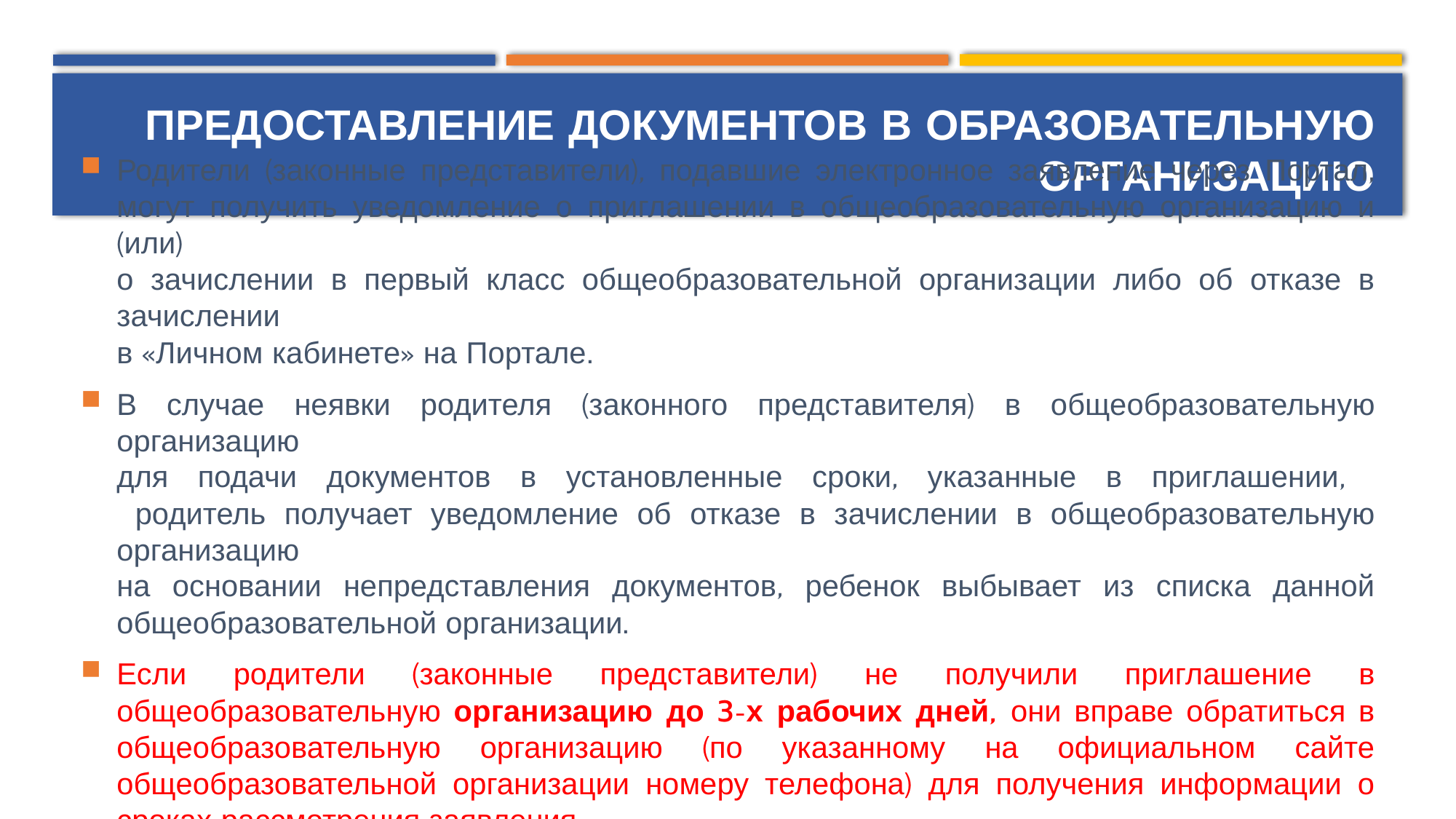

# Предоставление документов в образовательную организацию
Родители (законные представители), подавшие электронное заявление через Портал, могут получить уведомление о приглашении в общеобразовательную организацию и (или)
о зачислении в первый класс общеобразовательной организации либо об отказе в зачислении
в «Личном кабинете» на Портале.
В случае неявки родителя (законного представителя) в общеобразовательную организацию
для подачи документов в установленные сроки, указанные в приглашении,
 родитель получает уведомление об отказе в зачислении в общеобразовательную организацию
на основании непредставления документов, ребенок выбывает из списка данной общеобразовательной организации.
Если родители (законные представители) не получили приглашение в общеобразовательную организацию до 3-х рабочих дней, они вправе обратиться в общеобразовательную организацию (по указанному на официальном сайте общеобразовательной организации номеру телефона) для получения информации о сроках рассмотрения заявления.